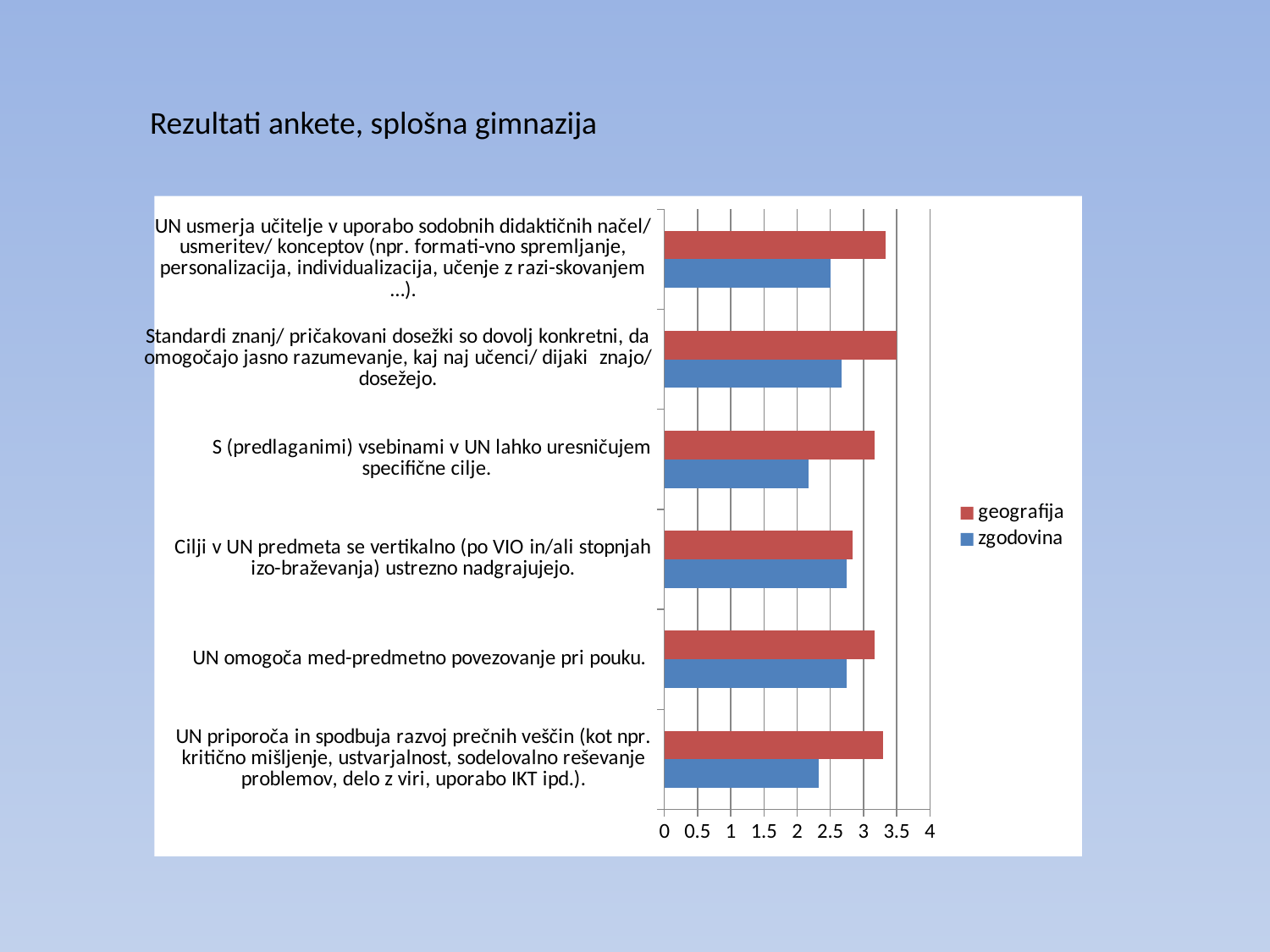

Rezultati ankete, splošna gimnazija

### Chart

| Category | zgodovina | geografija |
|---|---|---|
| UN priporoča in spodbuja razvoj prečnih veščin (kot npr. kritično mišljenje, ustvarjalnost, sodelovalno reševanje problemov, delo z viri, uporabo IKT ipd.). | 2.33 | 3.29 |
| UN omogoča med-predmetno povezovanje pri pouku.  | 2.75 | 3.17 |
| Cilji v UN predmeta se vertikalno (po VIO in/ali stopnjah izo-braževanja) ustrezno nadgrajujejo. | 2.75 | 2.83 |
| S (predlaganimi) vsebinami v UN lahko uresničujem specifične cilje.   | 2.17 | 3.17 |
| Standardi znanj/ pričakovani dosežki so dovolj konkretni, da omogočajo jasno razumevanje, kaj naj učenci/ dijaki  znajo/ dosežejo. | 2.67 | 3.5 |
| UN usmerja učitelje v uporabo sodobnih didaktičnih načel/ usmeritev/ konceptov (npr. formati-vno spremljanje, personalizacija, individualizacija, učenje z razi-skovanjem …). | 2.5 | 3.33 |